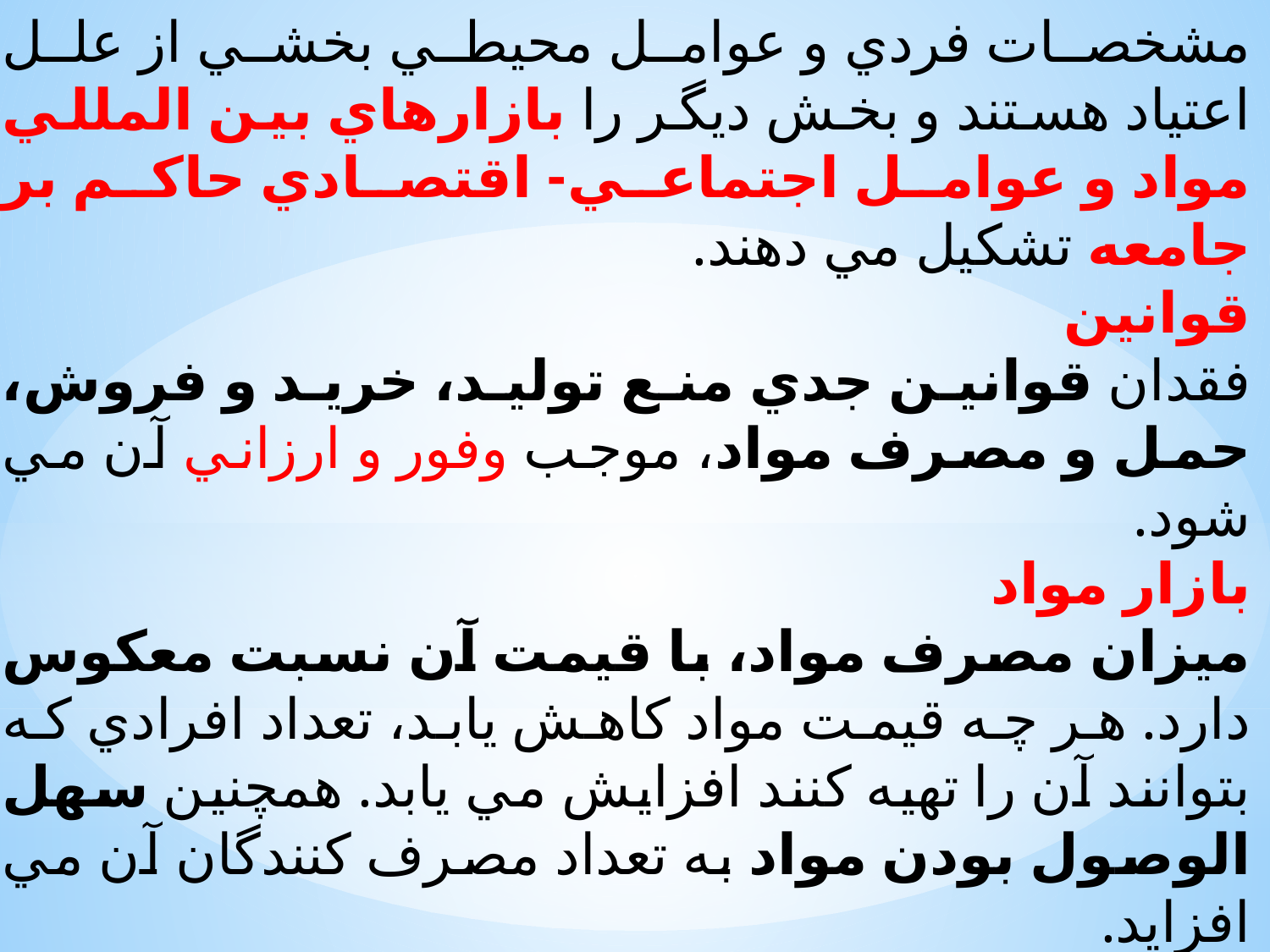

مشخصات فردي و عوامل محيطي بخشي از علل اعتياد هستند و بخش ديگر را بازارهاي بين المللي مواد و عوامل اجتماعي- اقتصادي حاكم بر جامعه تشكيل مي دهند.
قوانين
فقدان قوانين جدي منع توليد، خريد و فروش، حمل و مصرف مواد، موجب وفور و ارزاني آن مي شود.
بازار مواد
ميزان مصرف مواد، با قيمت آن نسبت معكوس دارد. هر چه قيمت مواد كاهش يابد، تعداد افرادي كه بتوانند آن را تهيه كنند افزايش مي يابد. همچنين سهل الوصول بودن مواد به تعداد مصرف كنندگان آن مي افزايد.